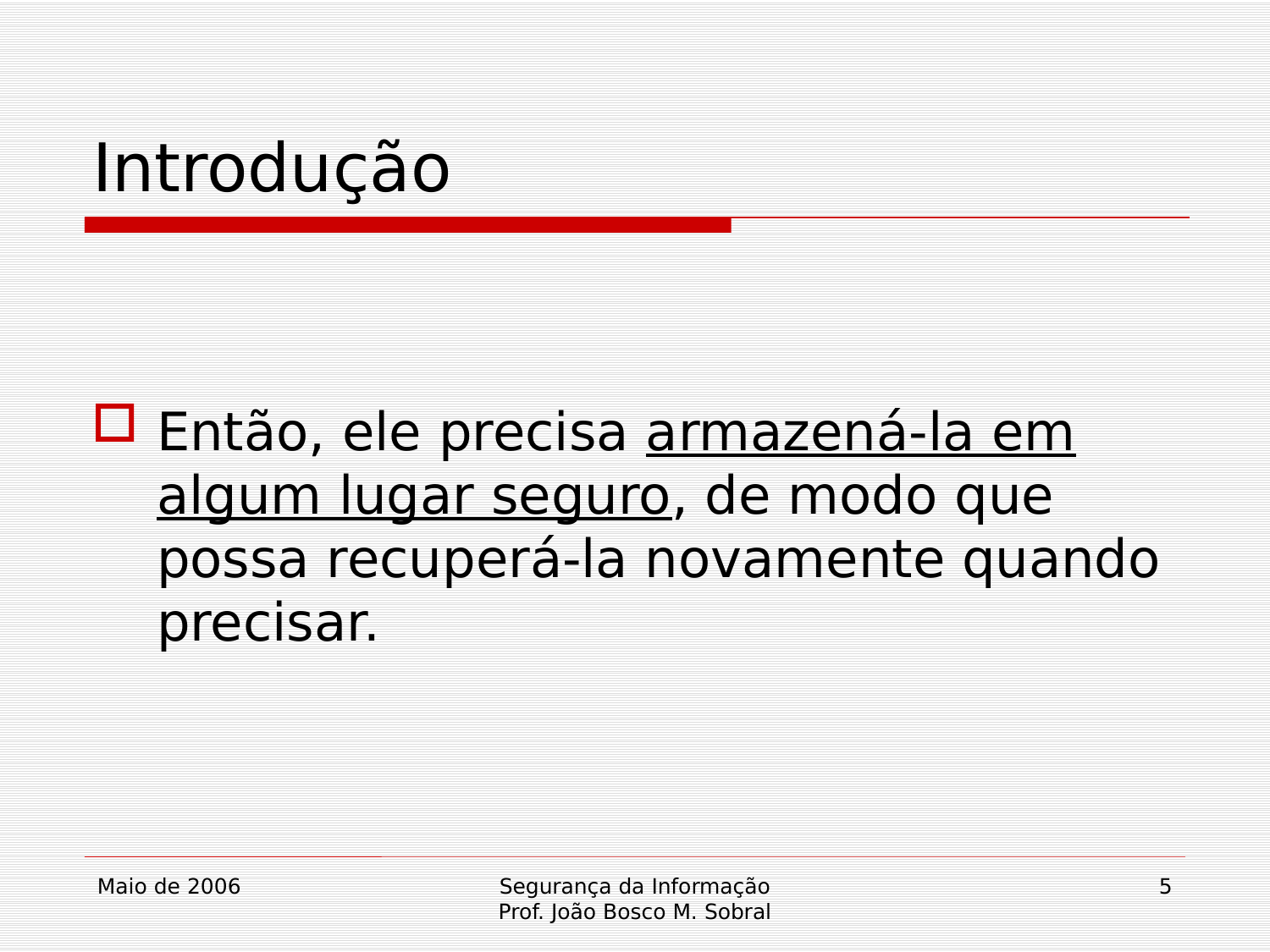

# Introdução

Então, ele precisa armazená-la em algum lugar seguro, de modo que possa recuperá-la novamente quando precisar.

Maio de 2006
Segurança da Informação
Prof. João Bosco M. Sobral
5